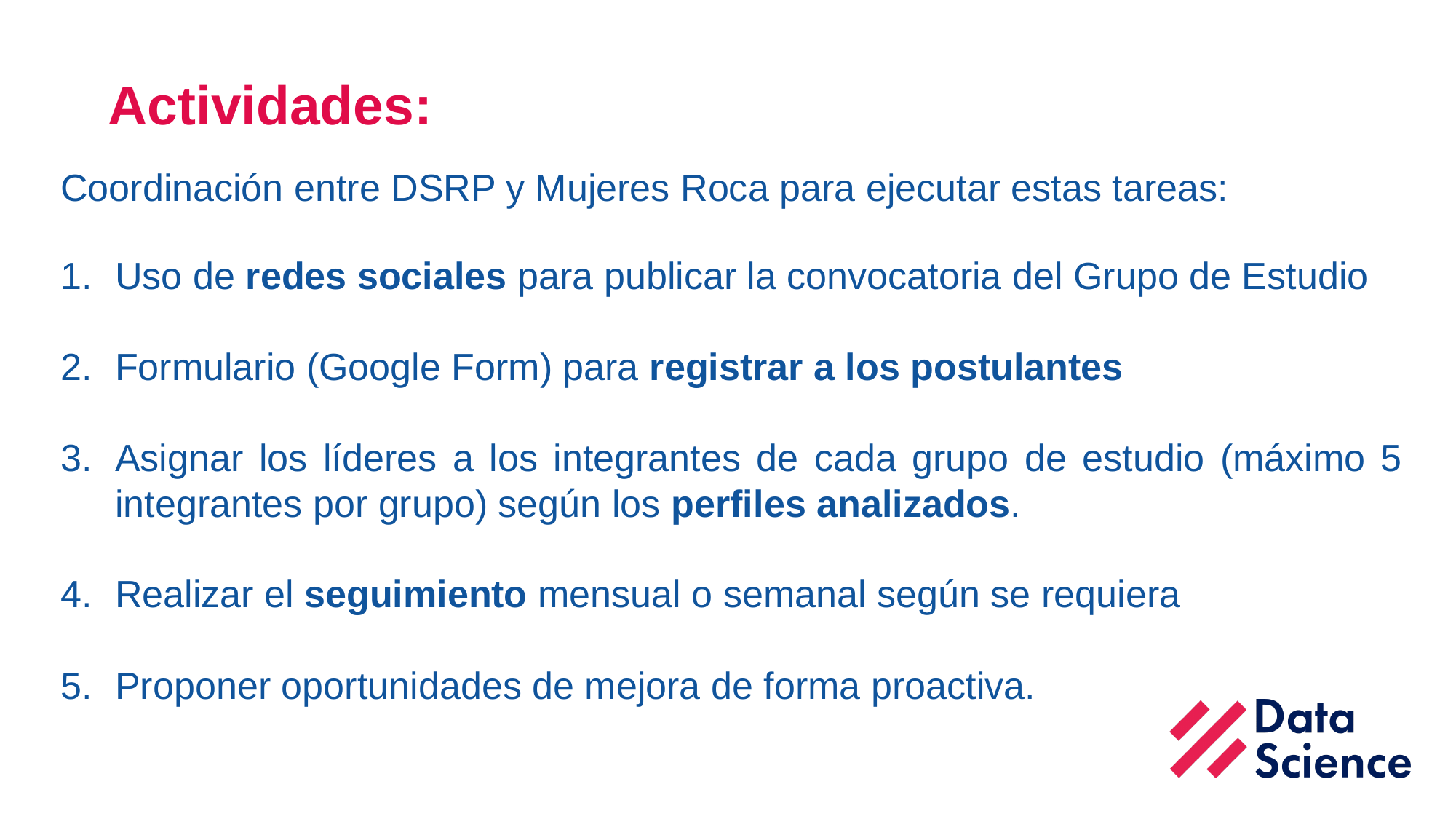

Actividades:

Coordinación entre DSRP y Mujeres Roca para ejecutar estas tareas:
Uso de redes sociales para publicar la convocatoria del Grupo de Estudio

Formulario (Google Form) para registrar a los postulantes

Asignar los líderes a los integrantes de cada grupo de estudio (máximo 5 integrantes por grupo) según los perfiles analizados.

Realizar el seguimiento mensual o semanal según se requiera

Proponer oportunidades de mejora de forma proactiva.